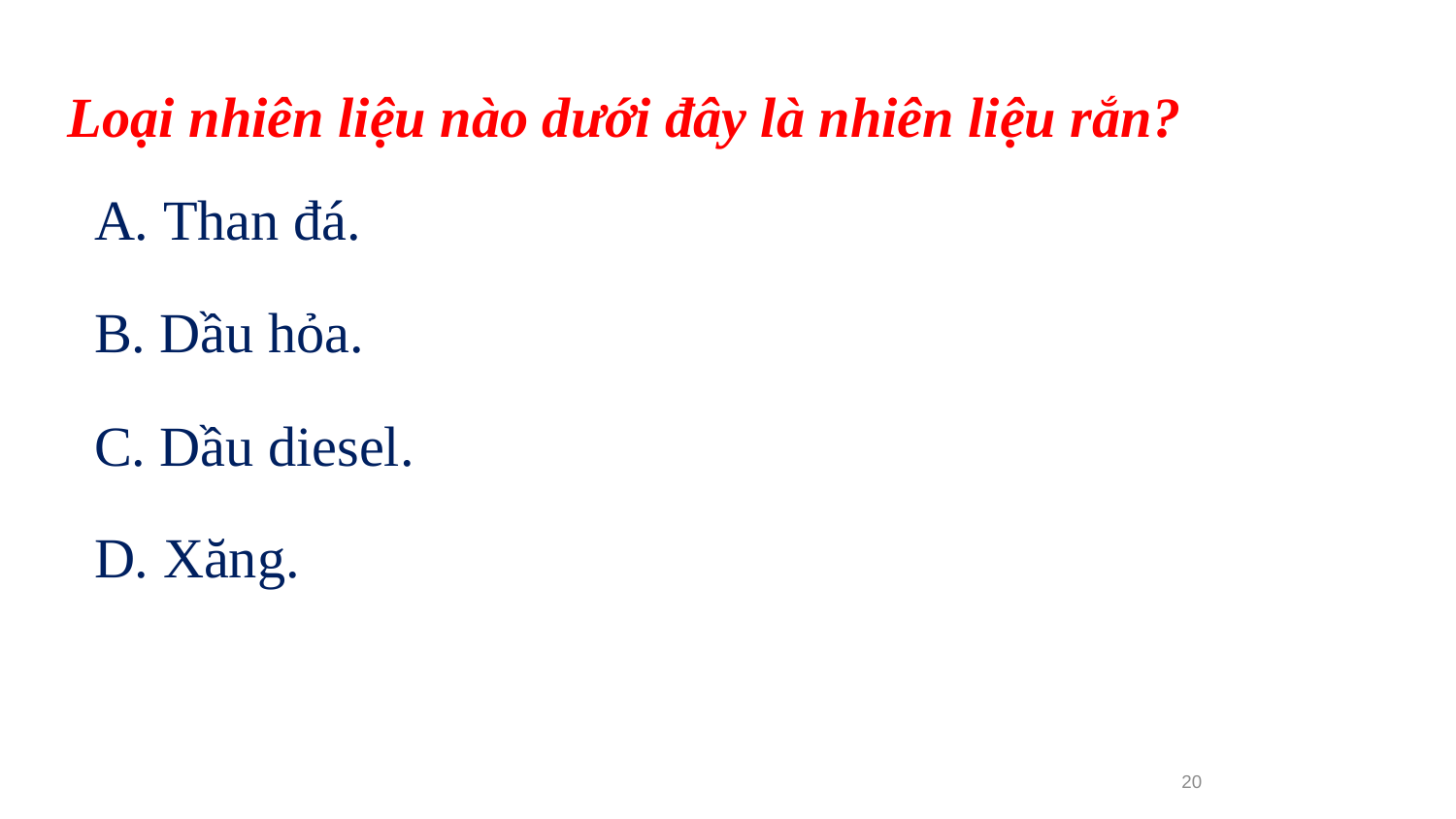

Loại nhiên liệu nào dưới đây là nhiên liệu rắn?
A. Than đá.
B. Dầu hỏa.
C. Dầu diesel.
D. Xăng.
20